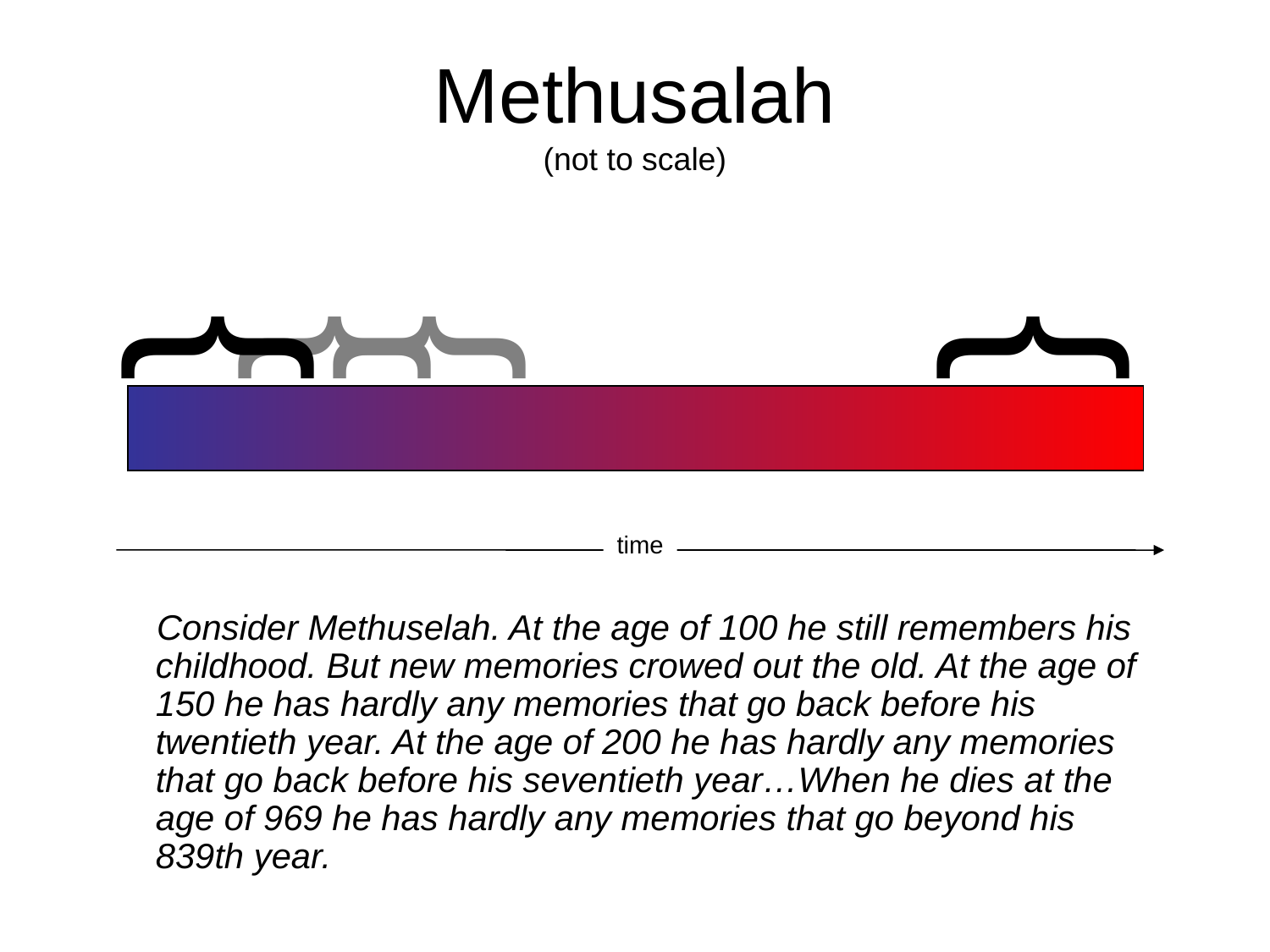

# Methusalah (not to scale)
{
{
{
{

time

     Consider Methuselah. At the age of 100 he still remembers his childhood. But new memories crowed out the old. At the age of 150 he has hardly any memories that go back before his twentieth year. At the age of 200 he has hardly any memories that go back before his seventieth year…When he dies at the age of 969 he has hardly any memories that go beyond his 839th year.